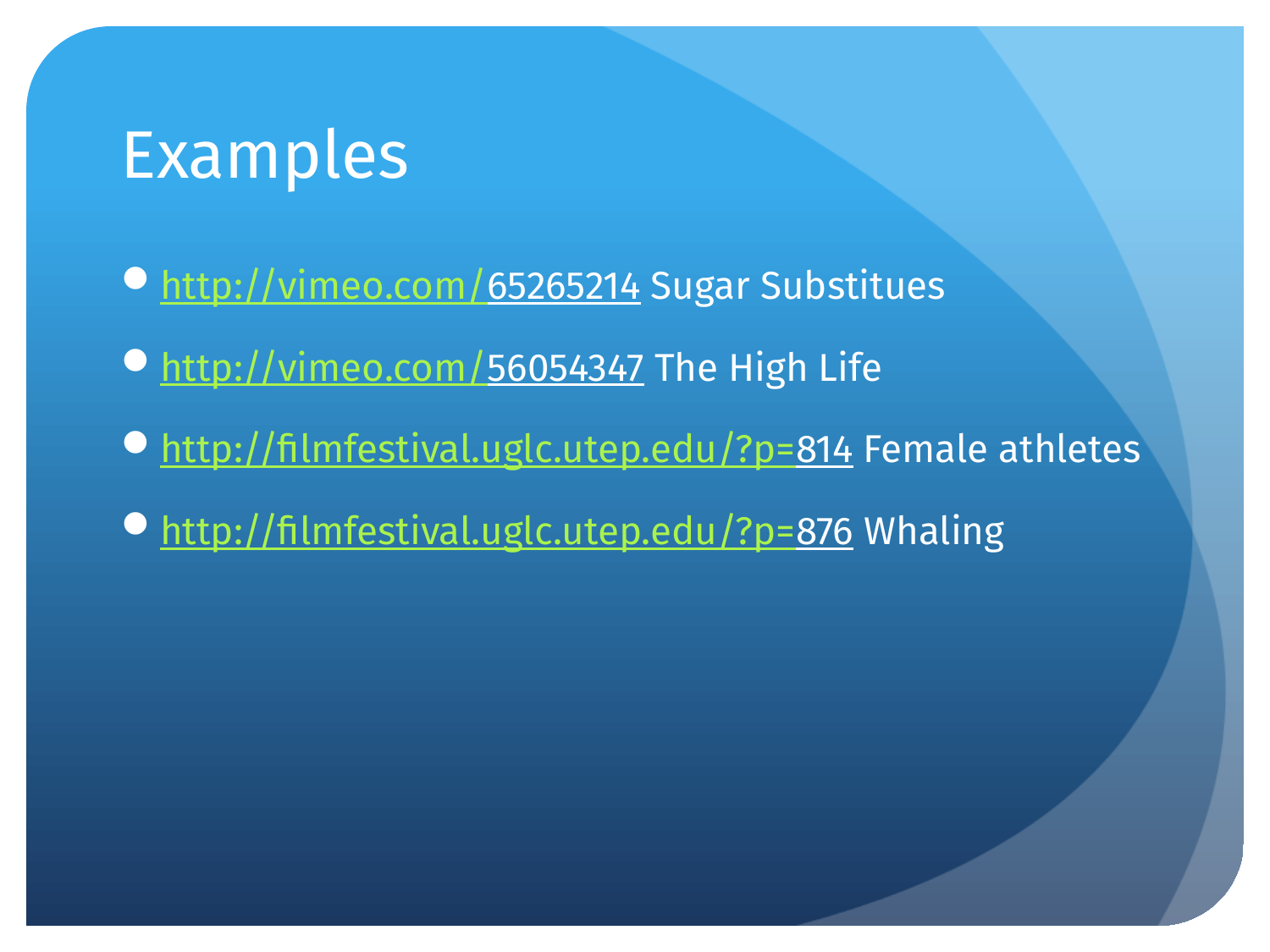

# Examples
http://vimeo.com/65265214 Sugar Substitues
http://vimeo.com/56054347 The High Life
http://filmfestival.uglc.utep.edu/?p=814 Female athletes
http://filmfestival.uglc.utep.edu/?p=876 Whaling